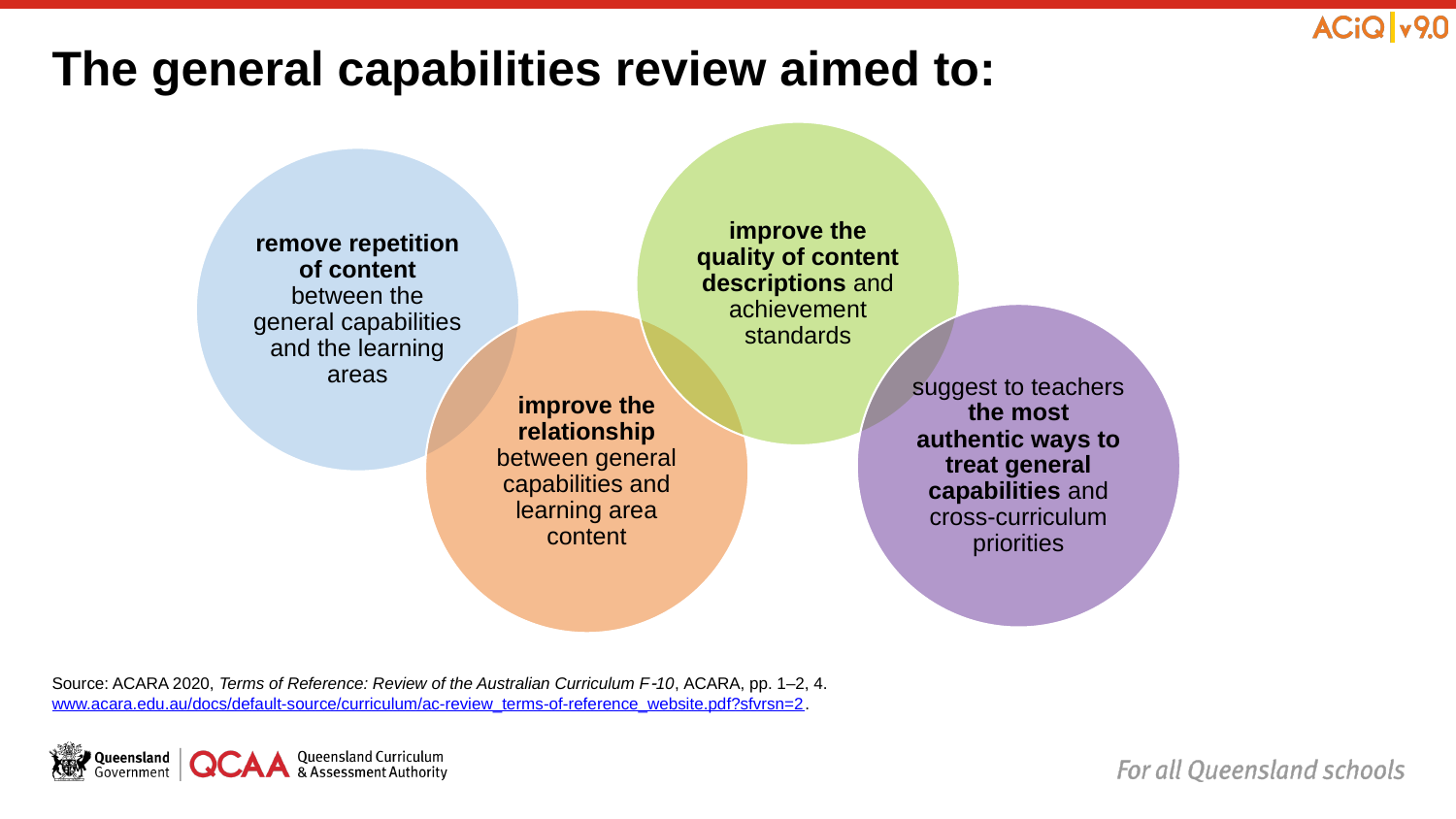

# The general capabilities review aimed to:
remove repetition of content between the general capabilities and the learning areas
improve the relationship between general capabilities and learning area content
improve the quality of content descriptions and achievement standards
suggest to teachers the most authentic ways to treat general capabilities and cross-curriculum priorities
Source: ACARA 2020, Terms of Reference: Review of the Australian Curriculum F−10, ACARA, pp. 1–2, 4.
www.acara.edu.au/docs/default-source/curriculum/ac-review_terms-of-reference_website.pdf?sfvrsn=2.